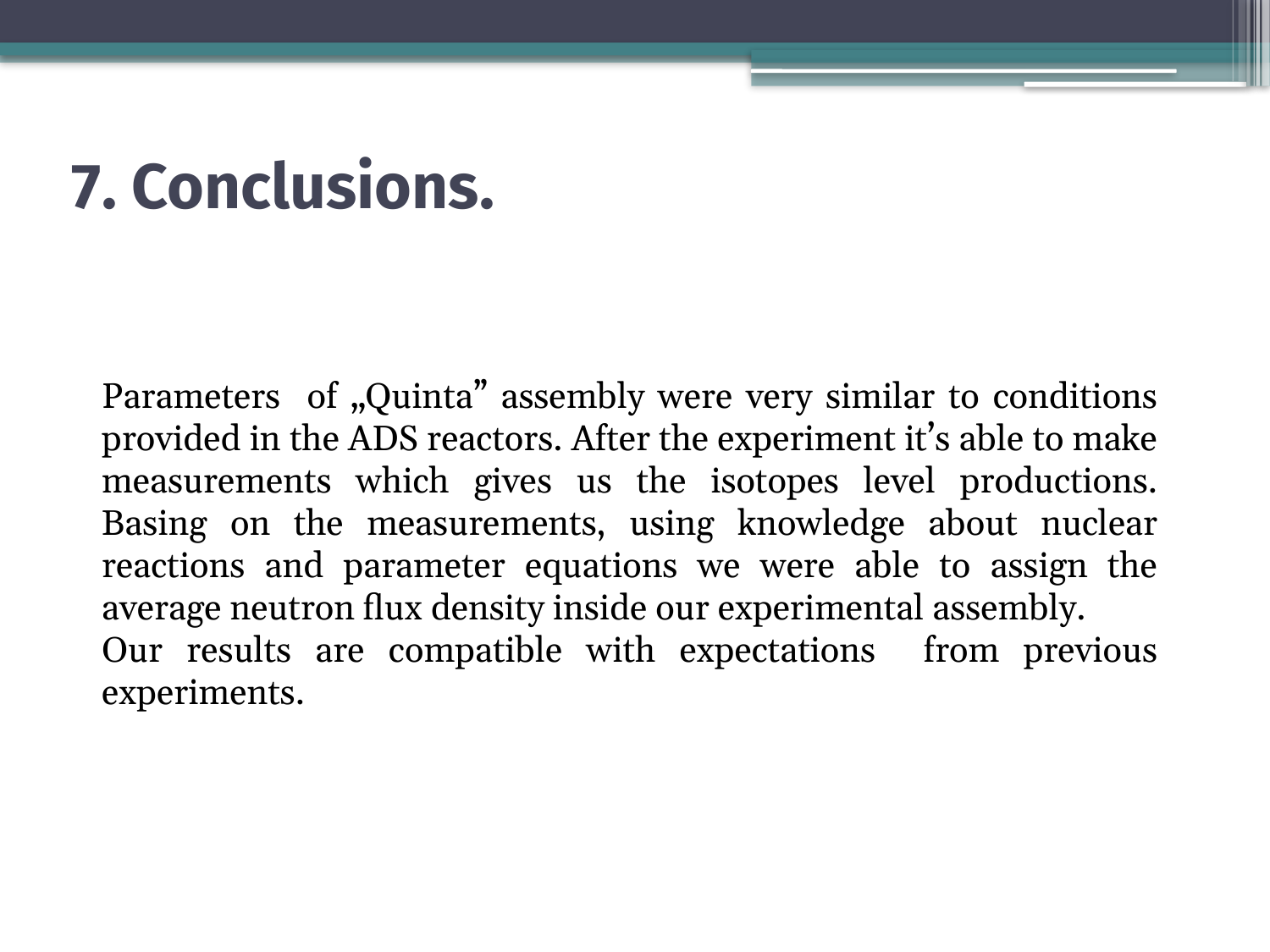

# 7. Conclusions.
Parameters  of „Quinta” assembly were very similar to conditions provided in the ADS reactors. After the experiment it’s able to make measurements which gives us the isotopes level productions. Basing on the measurements, using knowledge about nuclear reactions and parameter equations we were able to assign the average neutron flux density inside our experimental assembly.
Our results are compatible with expectations  from previous experiments.